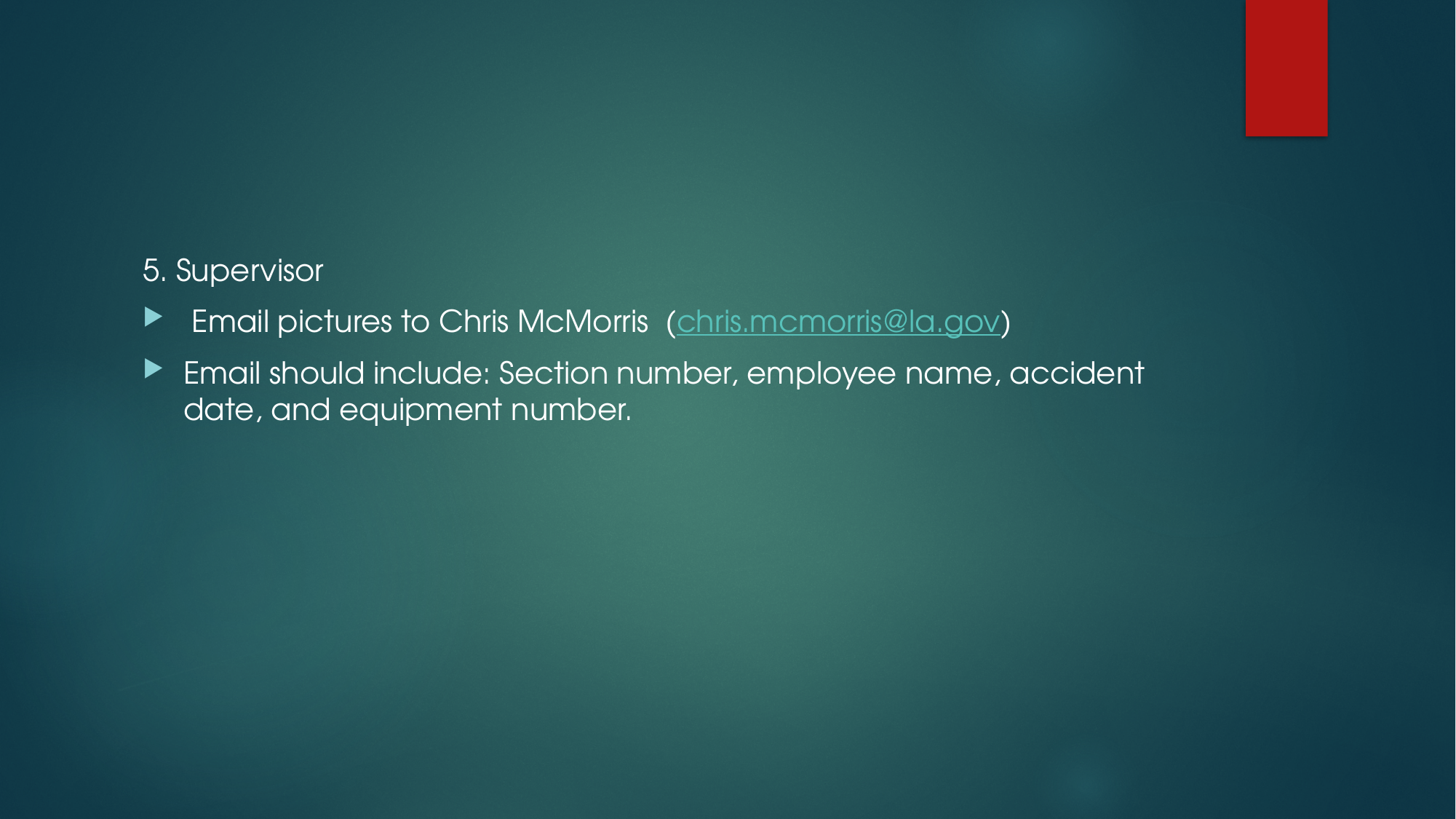

#
5. Supervisor
 Email pictures to Chris McMorris  (chris.mcmorris@la.gov)
Email should include: Section number, employee name, accident date, and equipment number.